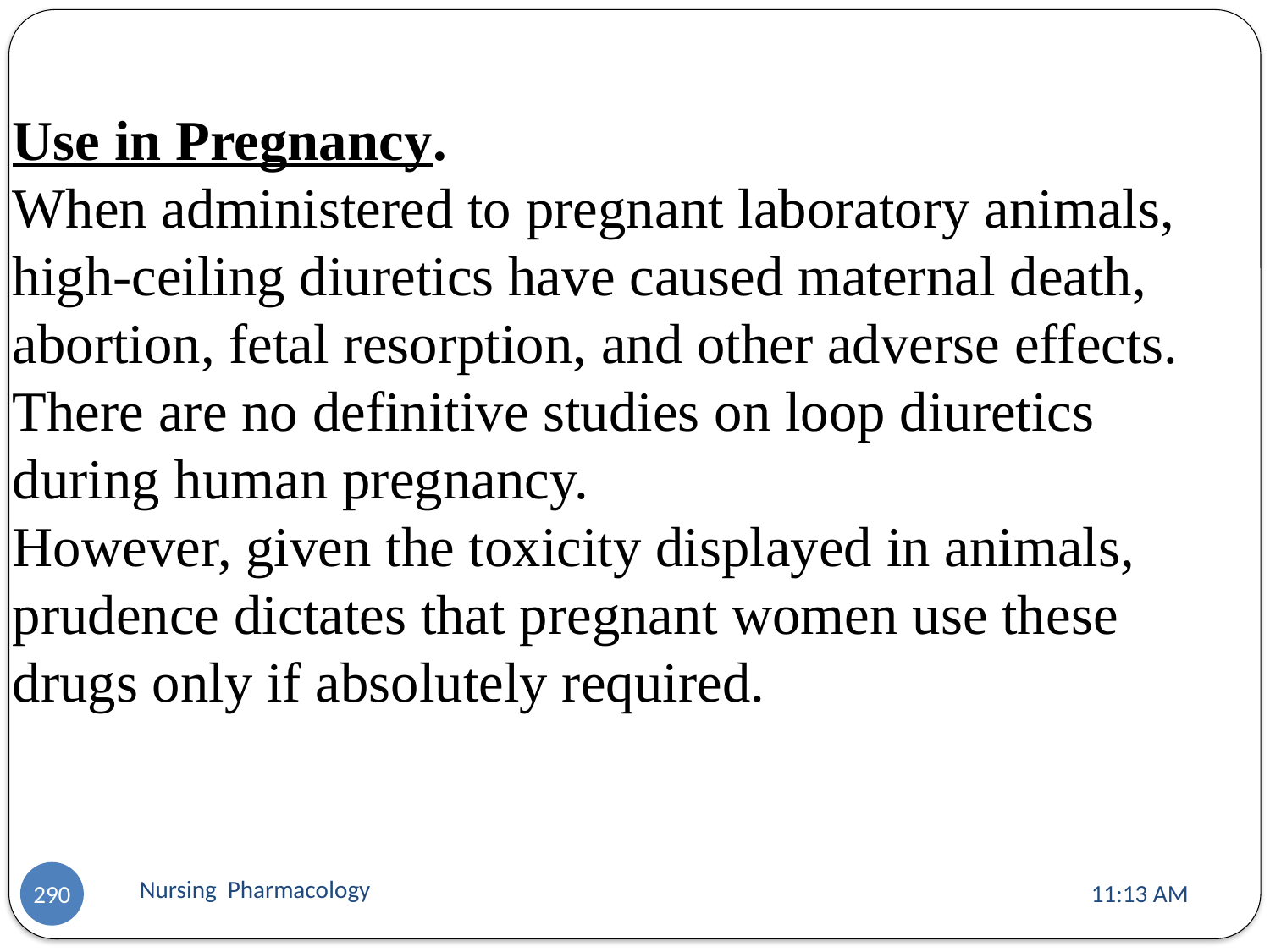

Use in Pregnancy.
When administered to pregnant laboratory animals, high-ceiling diuretics have caused maternal death, abortion, fetal resorption, and other adverse effects. There are no definitive studies on loop diuretics during human pregnancy.
However, given the toxicity displayed in animals, prudence dictates that pregnant women use these drugs only if absolutely required.
Nursing  Pharmacology
11:13 AM
290